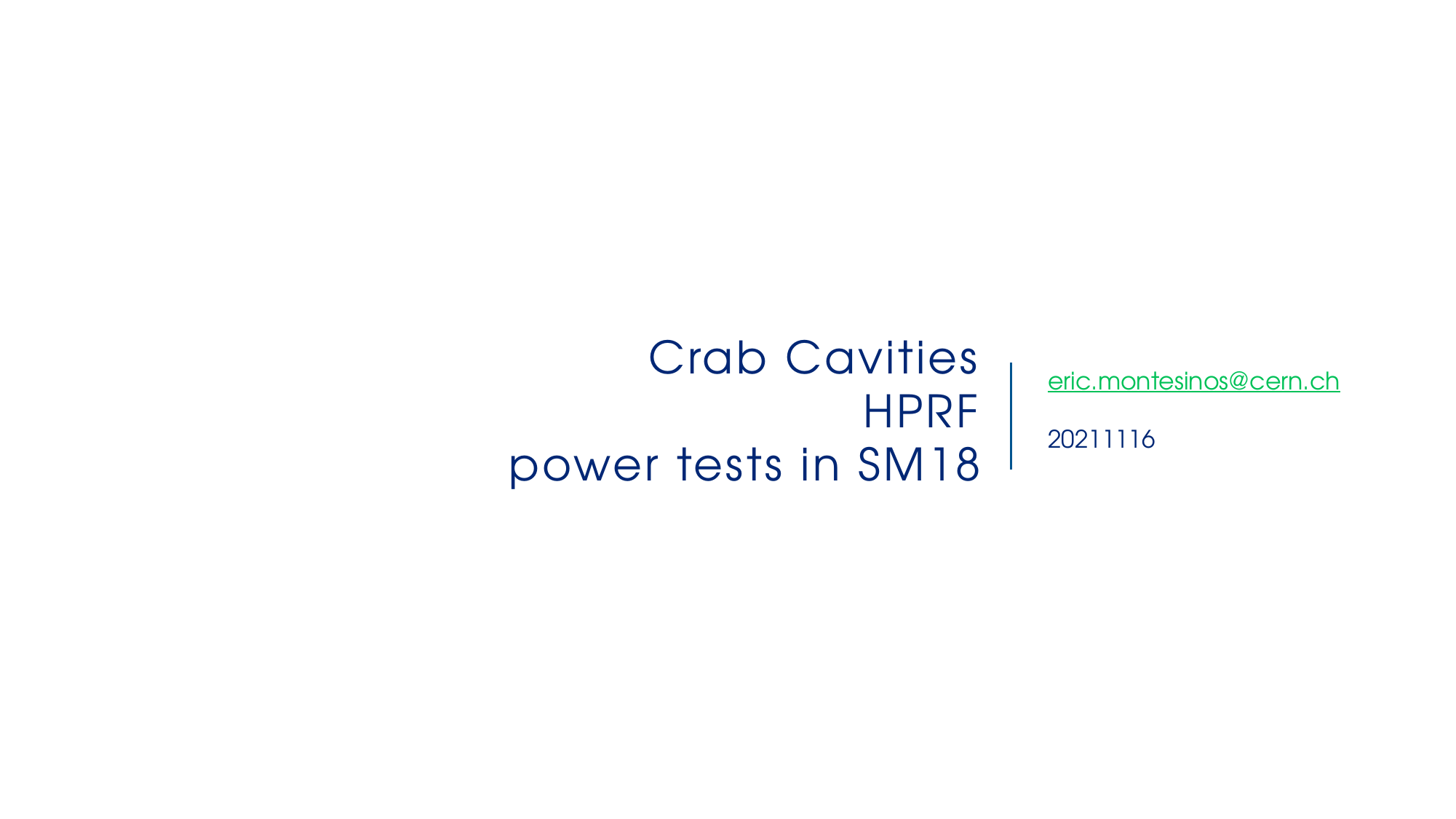

# Crab Cavities HPRF power tests in SM18
eric.montesinos@cern.ch

20211116